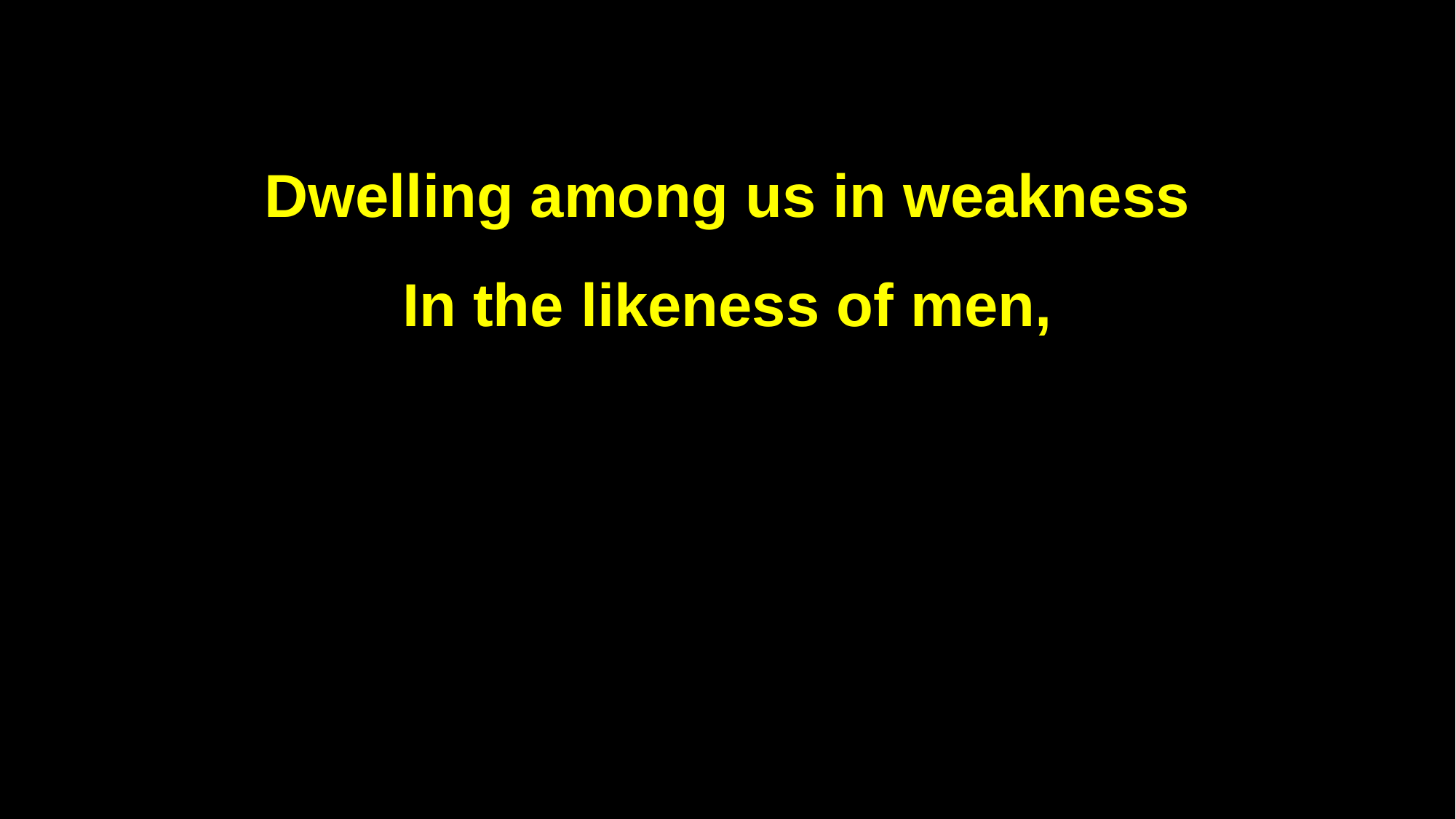

Dwelling among us in weakness
In the likeness of men,